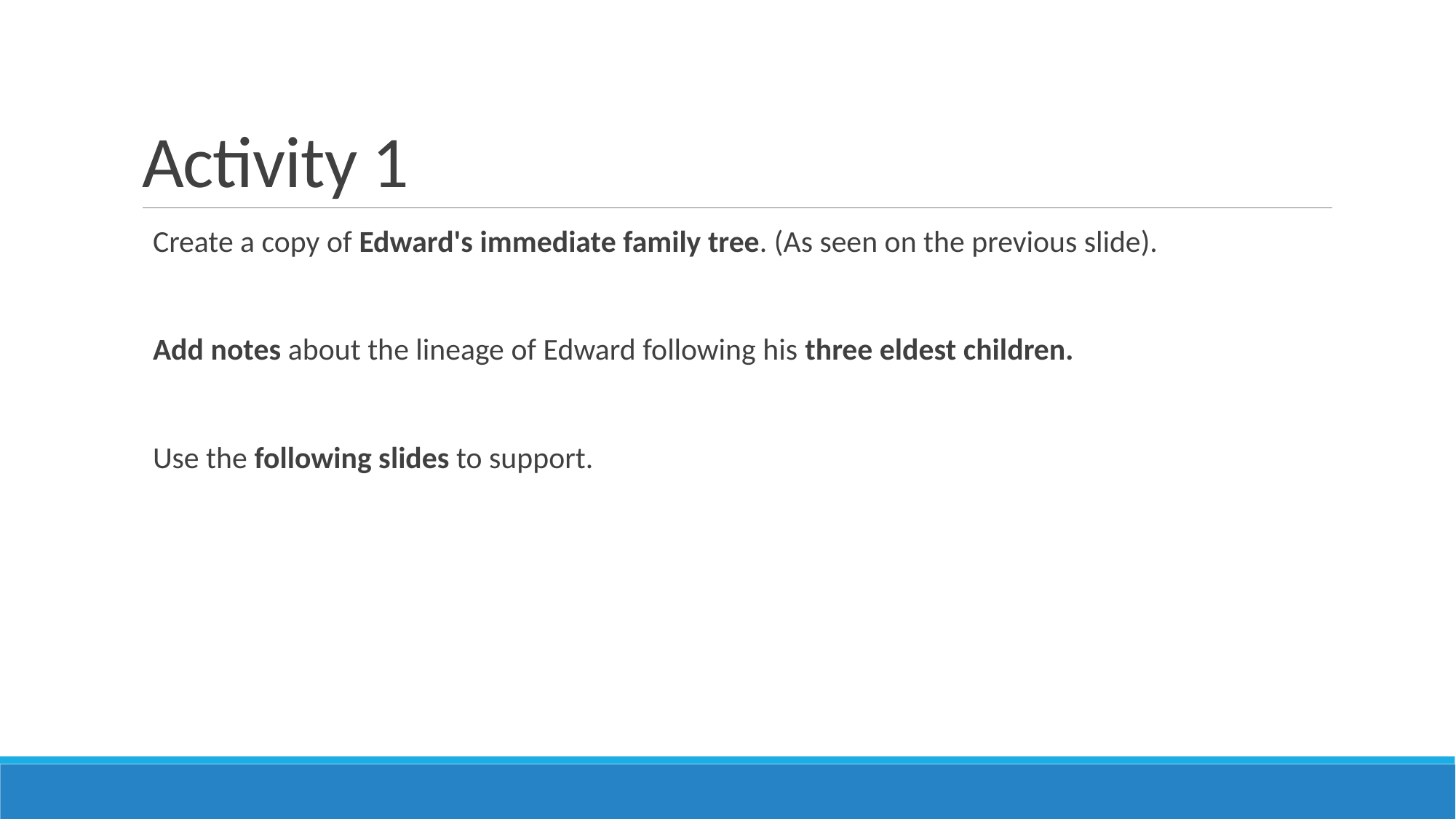

# Activity 1
Create a copy of Edward's immediate family tree. (As seen on the previous slide).

Add notes about the lineage of Edward following his three eldest children.

Use the following slides to support.